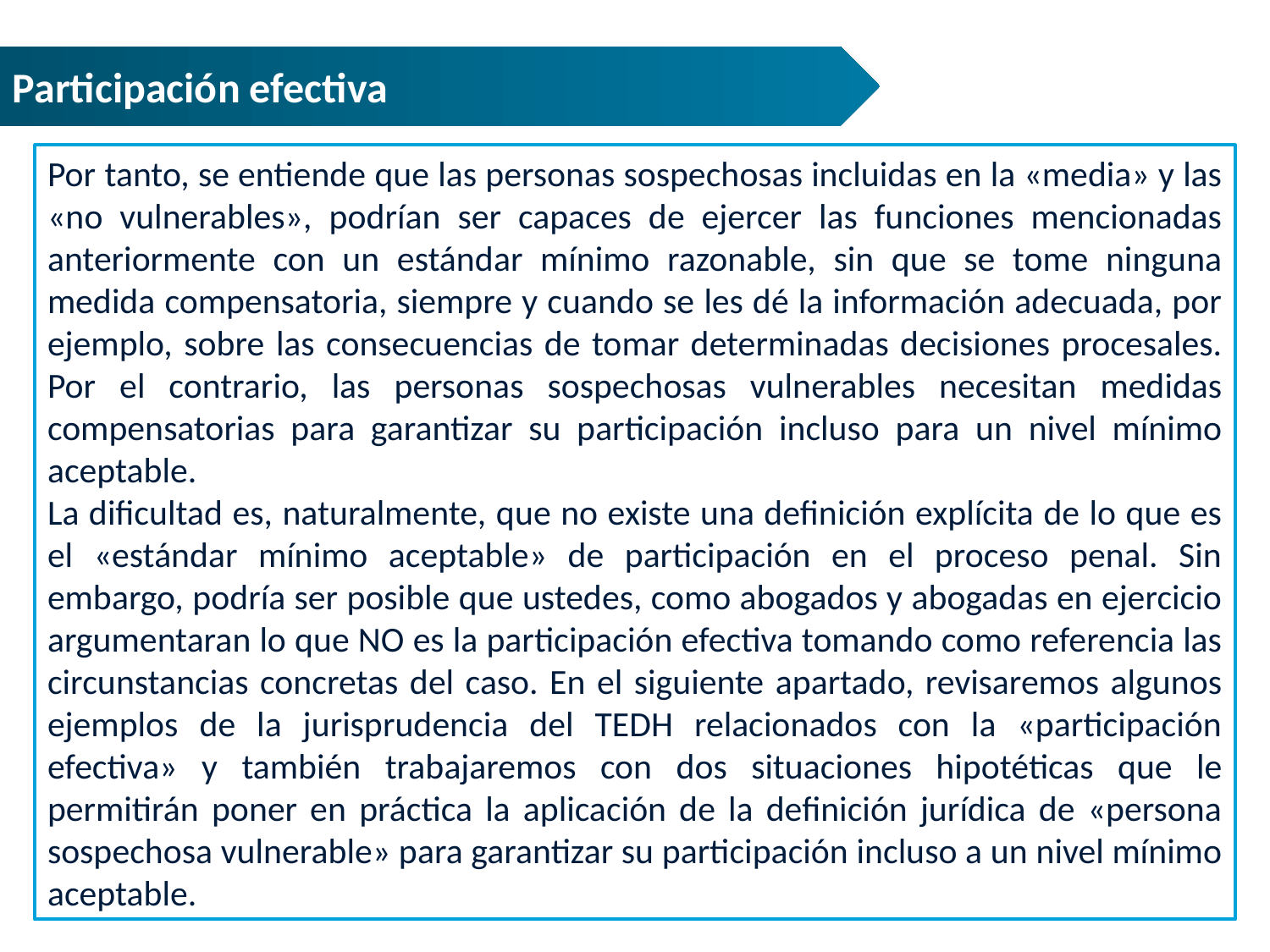

Participación efectiva

Por tanto, se entiende que las personas sospechosas incluidas en la «media» y las «no vulnerables», podrían ser capaces de ejercer las funciones mencionadas anteriormente con un estándar mínimo razonable, sin que se tome ninguna medida compensatoria, siempre y cuando se les dé la información adecuada, por ejemplo, sobre las consecuencias de tomar determinadas decisiones procesales. Por el contrario, las personas sospechosas vulnerables necesitan medidas compensatorias para garantizar su participación incluso para un nivel mínimo aceptable.
La dificultad es, naturalmente, que no existe una definición explícita de lo que es el «estándar mínimo aceptable» de participación en el proceso penal. Sin embargo, podría ser posible que ustedes, como abogados y abogadas en ejercicio argumentaran lo que NO es la participación efectiva tomando como referencia las circunstancias concretas del caso. En el siguiente apartado, revisaremos algunos ejemplos de la jurisprudencia del TEDH relacionados con la «participación efectiva» y también trabajaremos con dos situaciones hipotéticas que le permitirán poner en práctica la aplicación de la definición jurídica de «persona sospechosa vulnerable» para garantizar su participación incluso a un nivel mínimo aceptable.